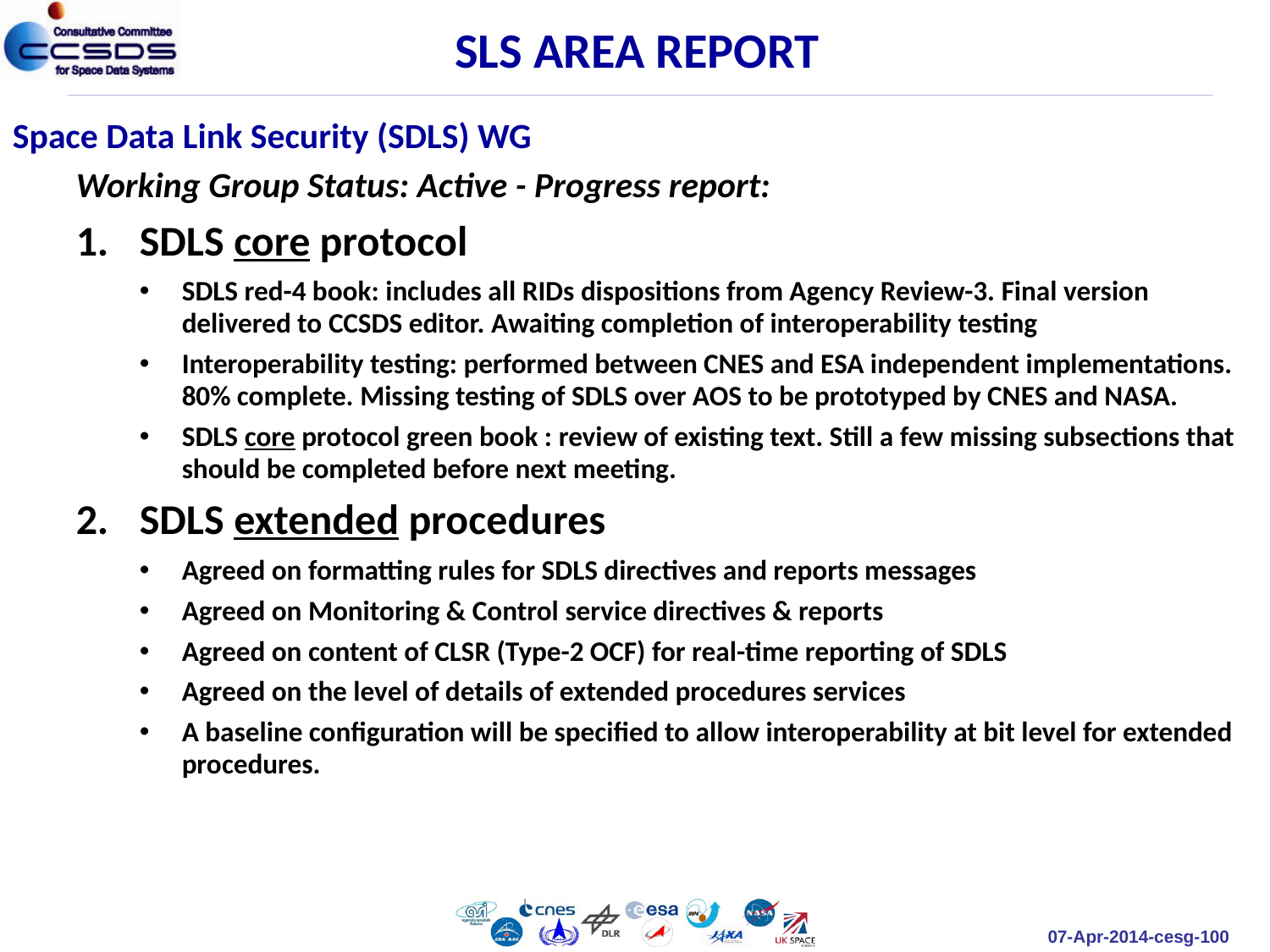

SLS AREA REPORT
Space Data Link Security (SDLS) WG
Working Group Status: Active - Progress report:
SDLS core protocol
SDLS red-4 book: includes all RIDs dispositions from Agency Review-3. Final version delivered to CCSDS editor. Awaiting completion of interoperability testing
Interoperability testing: performed between CNES and ESA independent implementations. 80% complete. Missing testing of SDLS over AOS to be prototyped by CNES and NASA.
SDLS core protocol green book : review of existing text. Still a few missing subsections that should be completed before next meeting.
SDLS extended procedures
Agreed on formatting rules for SDLS directives and reports messages
Agreed on Monitoring & Control service directives & reports
Agreed on content of CLSR (Type-2 OCF) for real-time reporting of SDLS
Agreed on the level of details of extended procedures services
A baseline configuration will be specified to allow interoperability at bit level for extended procedures.